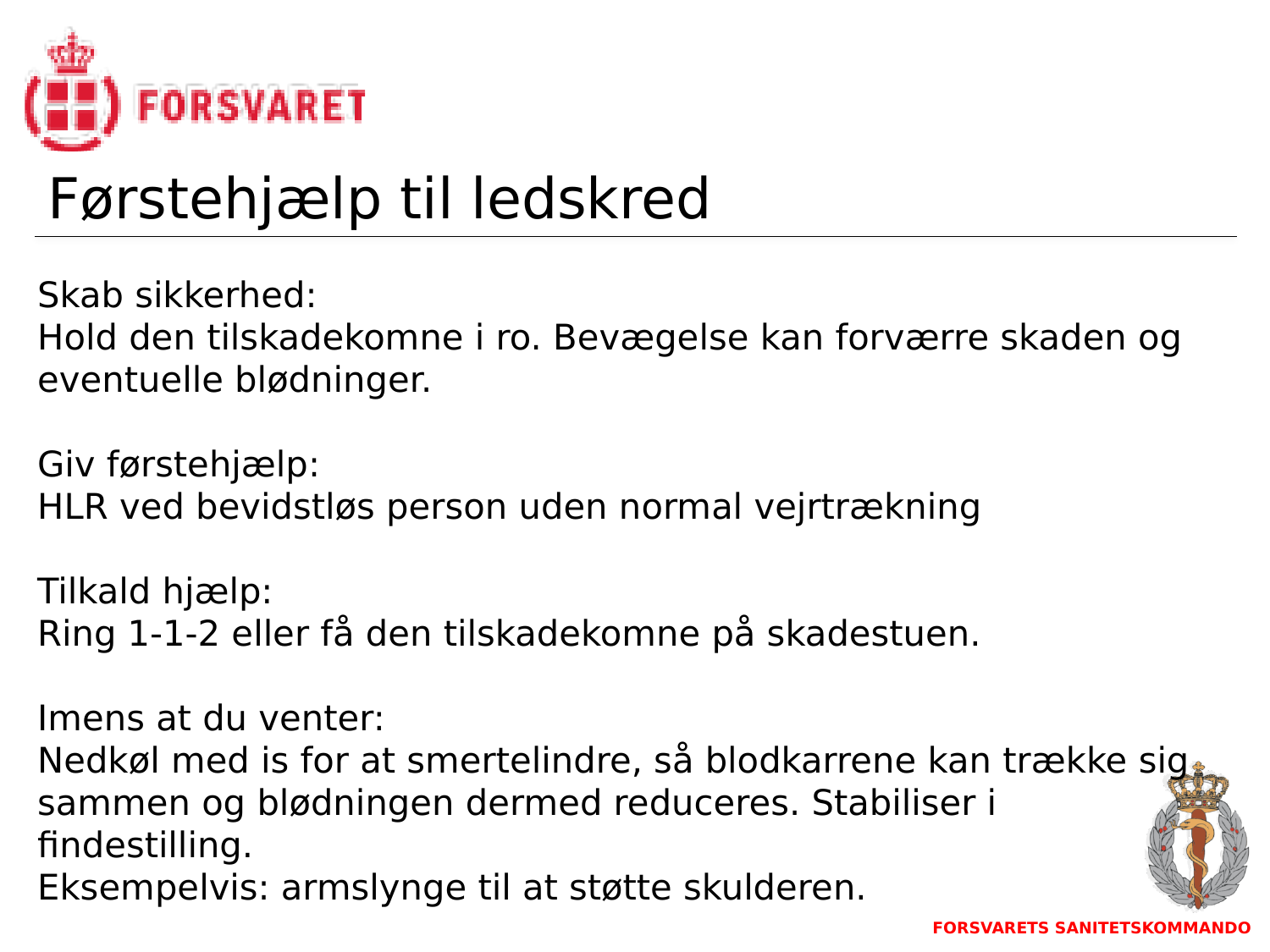

Førstehjælp til ledskred
Skab sikkerhed:
Hold den tilskadekomne i ro. Bevægelse kan forværre skaden og eventuelle blødninger.

Giv førstehjælp:
HLR ved bevidstløs person uden normal vejrtrækning

Tilkald hjælp:
Ring 1-1-2 eller få den tilskadekomne på skadestuen.

Imens at du venter:
Nedkøl med is for at smertelindre, så blodkarrene kan trække sig sammen og blødningen dermed reduceres. Stabiliser i findestilling.
Eksempelvis: armslynge til at støtte skulderen.